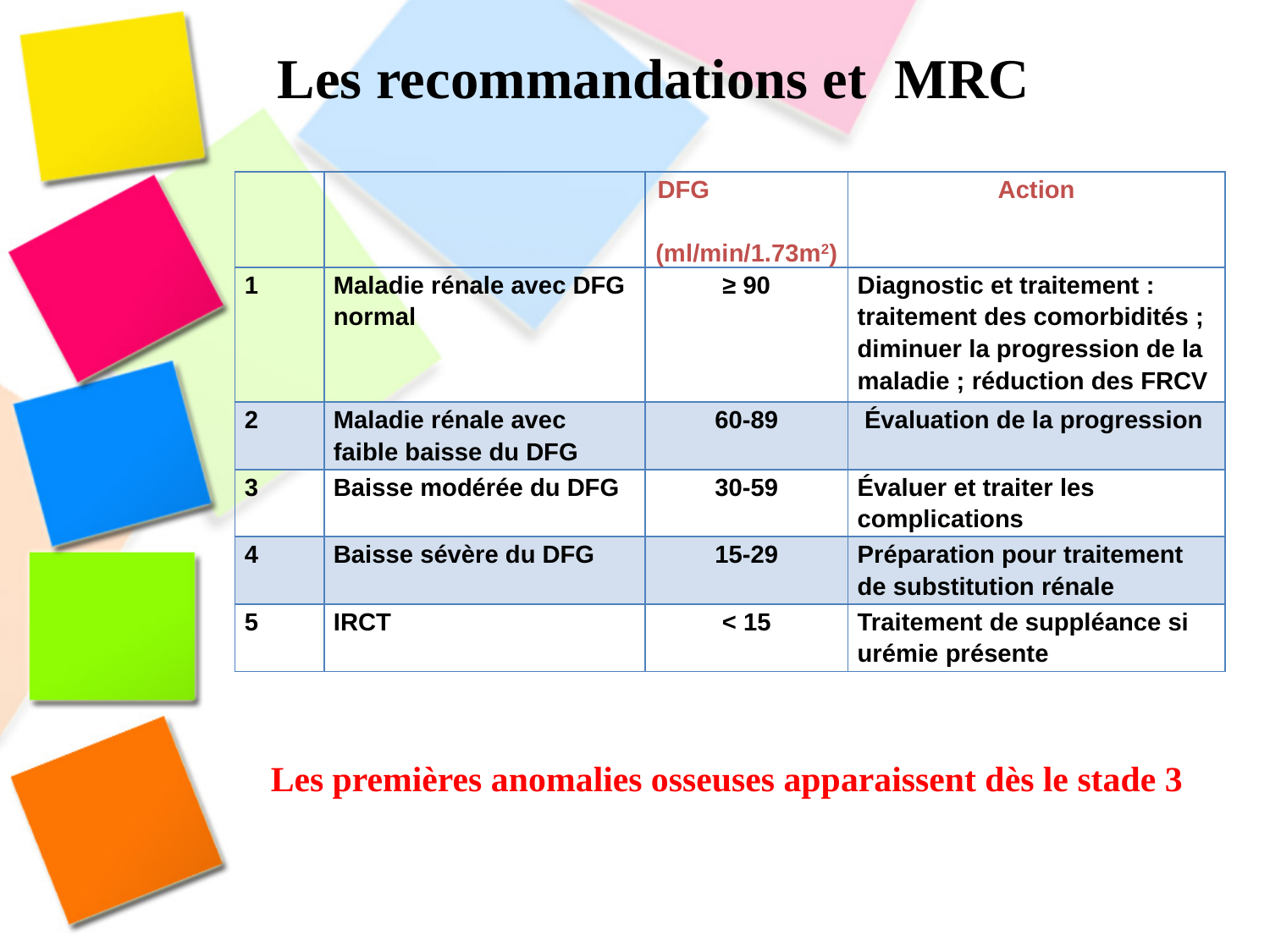

Les recommandations et  MRC
|  |  | DFG (ml/min/1.73m2) | Action |
| --- | --- | --- | --- |
| 1 | Maladie rénale avec DFG normal | ≥ 90 | Diagnostic et traitement : traitement des comorbidités ; diminuer la progression de la maladie ; réduction des FRCV |
| 2 | Maladie rénale avec faible baisse du DFG | 60-89 | Évaluation de la progression |
| 3 | Baisse modérée du DFG | 30-59 | Évaluer et traiter les complications |
| 4 | Baisse sévère du DFG | 15-29 | Préparation pour traitement de substitution rénale |
| 5 | IRCT | < 15 | Traitement de suppléance si urémie présente |
      Les premières anomalies osseuses apparaissent dès le stade 3